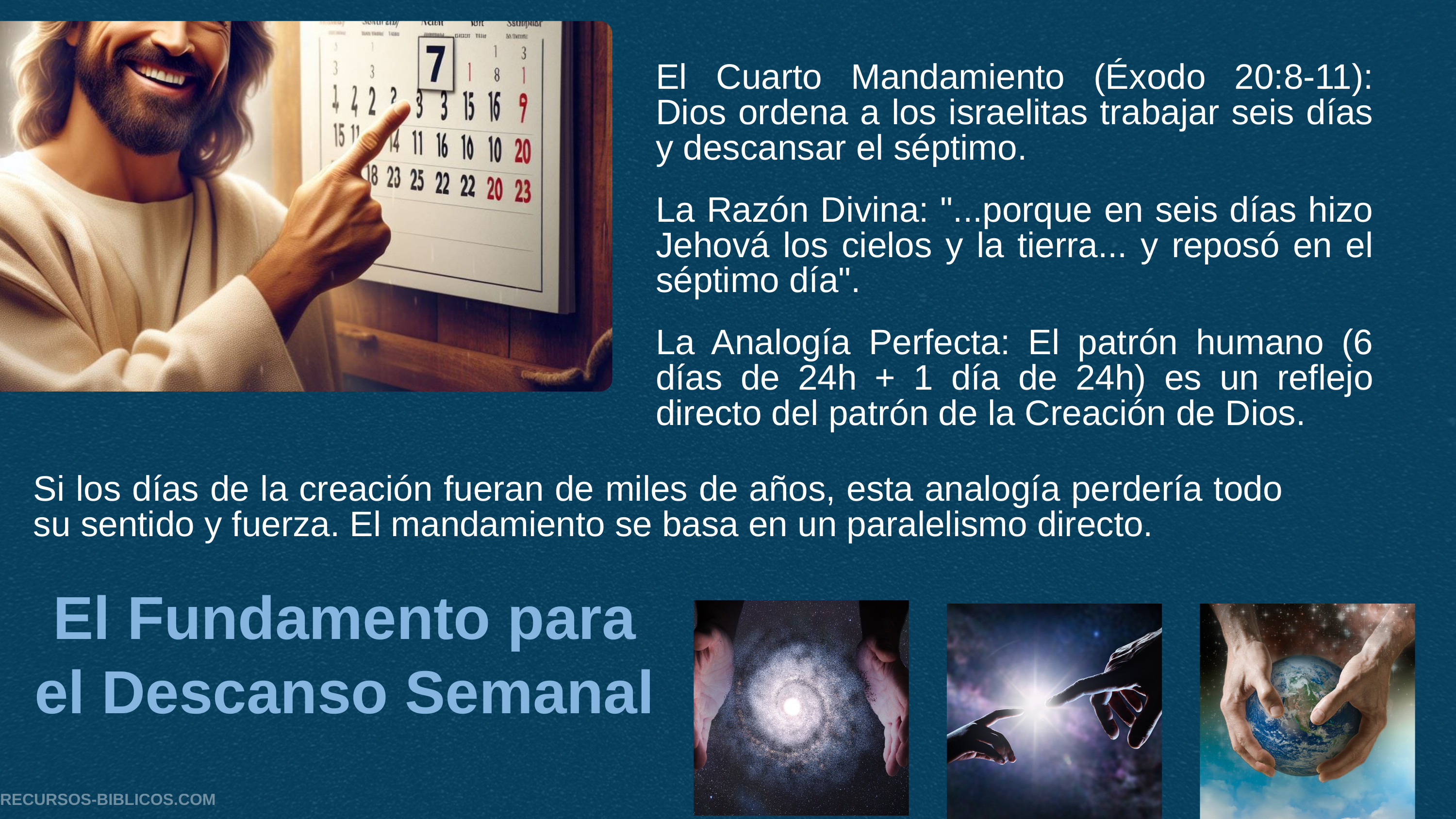

El Cuarto Mandamiento (Éxodo 20:8-11): Dios ordena a los israelitas trabajar seis días y descansar el séptimo.
La Razón Divina: "...porque en seis días hizo Jehová los cielos y la tierra... y reposó en el séptimo día".
La Analogía Perfecta: El patrón humano (6 días de 24h + 1 día de 24h) es un reflejo directo del patrón de la Creación de Dios.
Si los días de la creación fueran de miles de años, esta analogía perdería todo su sentido y fuerza. El mandamiento se basa en un paralelismo directo.
El Fundamento para el Descanso Semanal

RECURSOS-BIBLICOS.COM